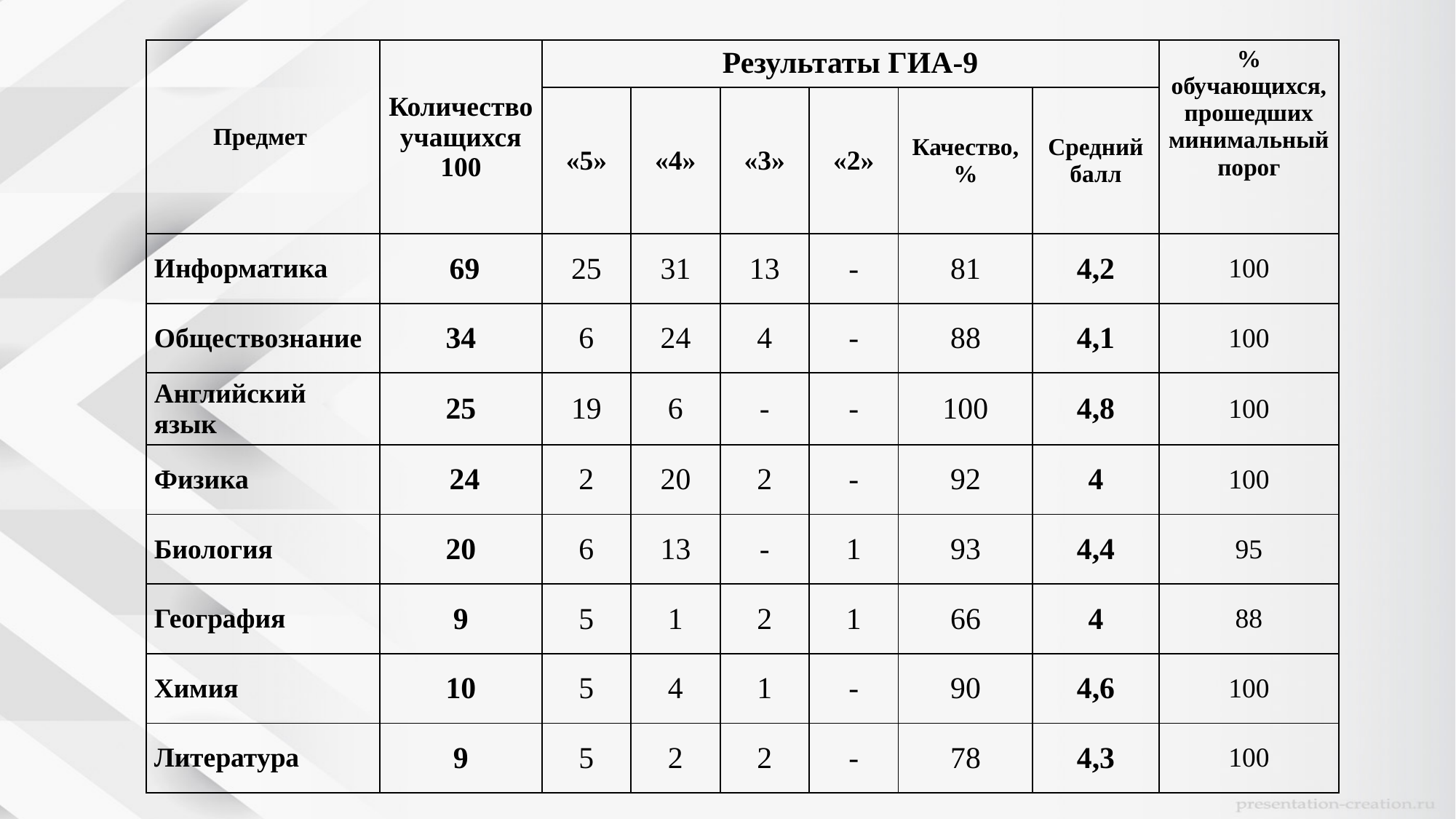

| Предмет | Количество учащихся 100 | Результаты ГИА-9 |  |  |  |  |  | % обучающихся, прошедших минимальный порог |
| --- | --- | --- | --- | --- | --- | --- | --- | --- |
|  |  | «5» | «4» | «3» | «2» | Качество, % | Средний балл |  |
| Информатика | 69 | 25 | 31 | 13 | - | 81 | 4,2 | 100 |
| Обществознание | 34 | 6 | 24 | 4 | - | 88 | 4,1 | 100 |
| Английский язык | 25 | 19 | 6 | - | - | 100 | 4,8 | 100 |
| Физика | 24 | 2 | 20 | 2 | - | 92 | 4 | 100 |
| Биология | 20 | 6 | 13 | - | 1 | 93 | 4,4 | 95 |
| География | 9 | 5 | 1 | 2 | 1 | 66 | 4 | 88 |
| Химия | 10 | 5 | 4 | 1 | - | 90 | 4,6 | 100 |
| Литература | 9 | 5 | 2 | 2 | - | 78 | 4,3 | 100 |